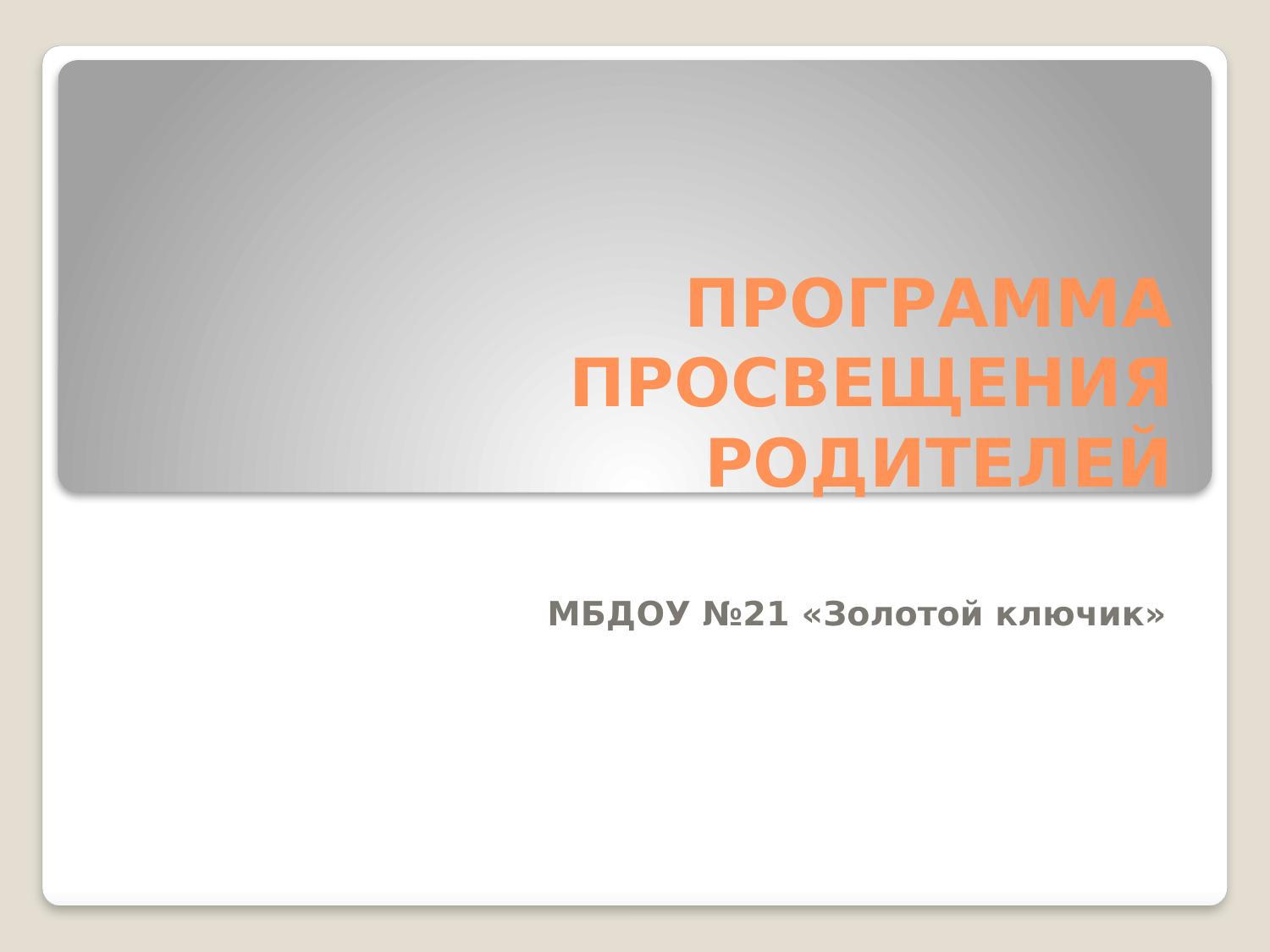

# ПРОГРАММА ПРОСВЕЩЕНИЯ РОДИТЕЛЕЙ

 МБДОУ №21 «Золотой ключик»